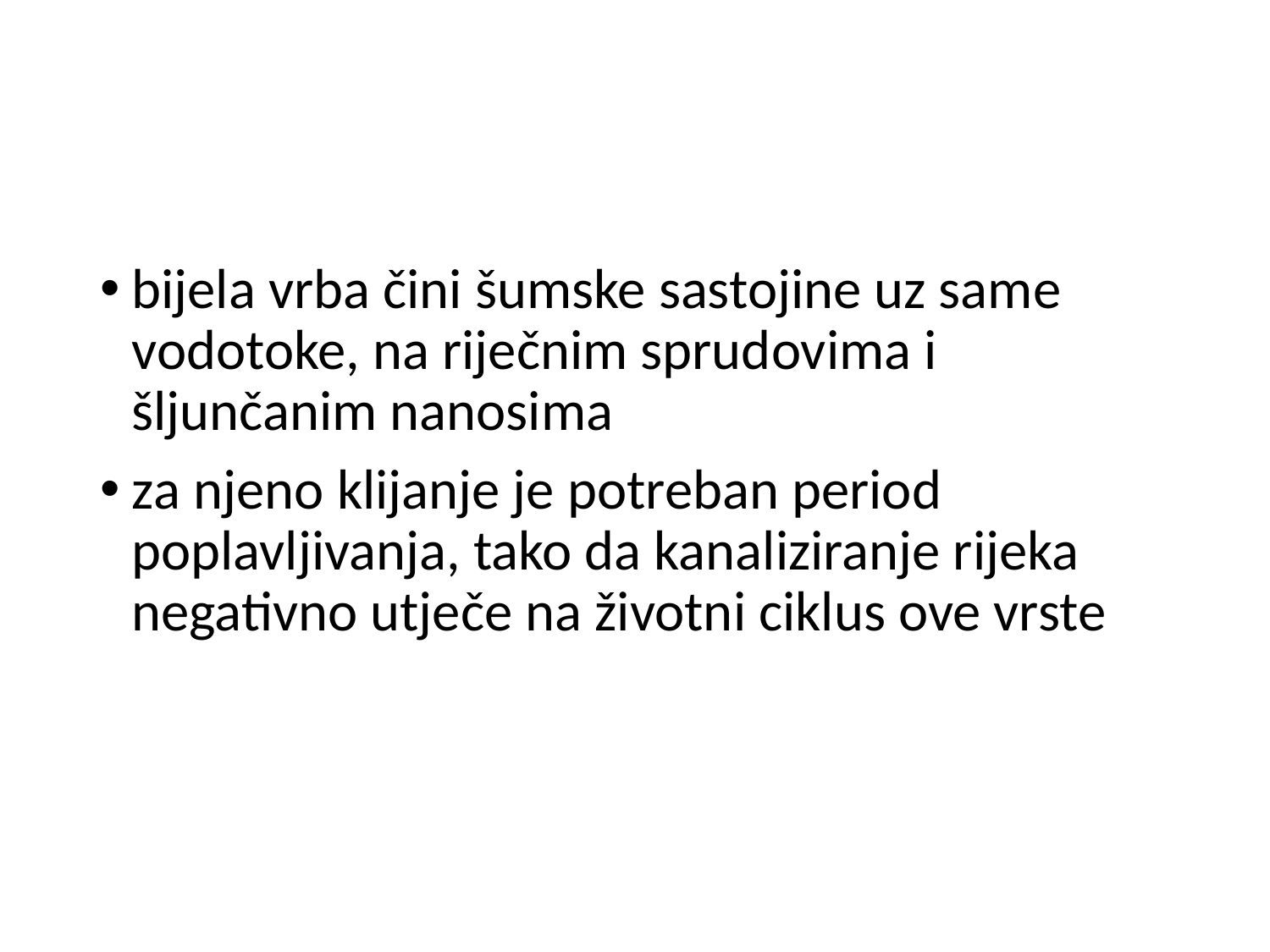

#
bijela vrba čini šumske sastojine uz same vodotoke, na riječnim sprudovima i šljunčanim nanosima
za njeno klijanje je potreban period poplavljivanja, tako da kanaliziranje rijeka negativno utječe na životni ciklus ove vrste